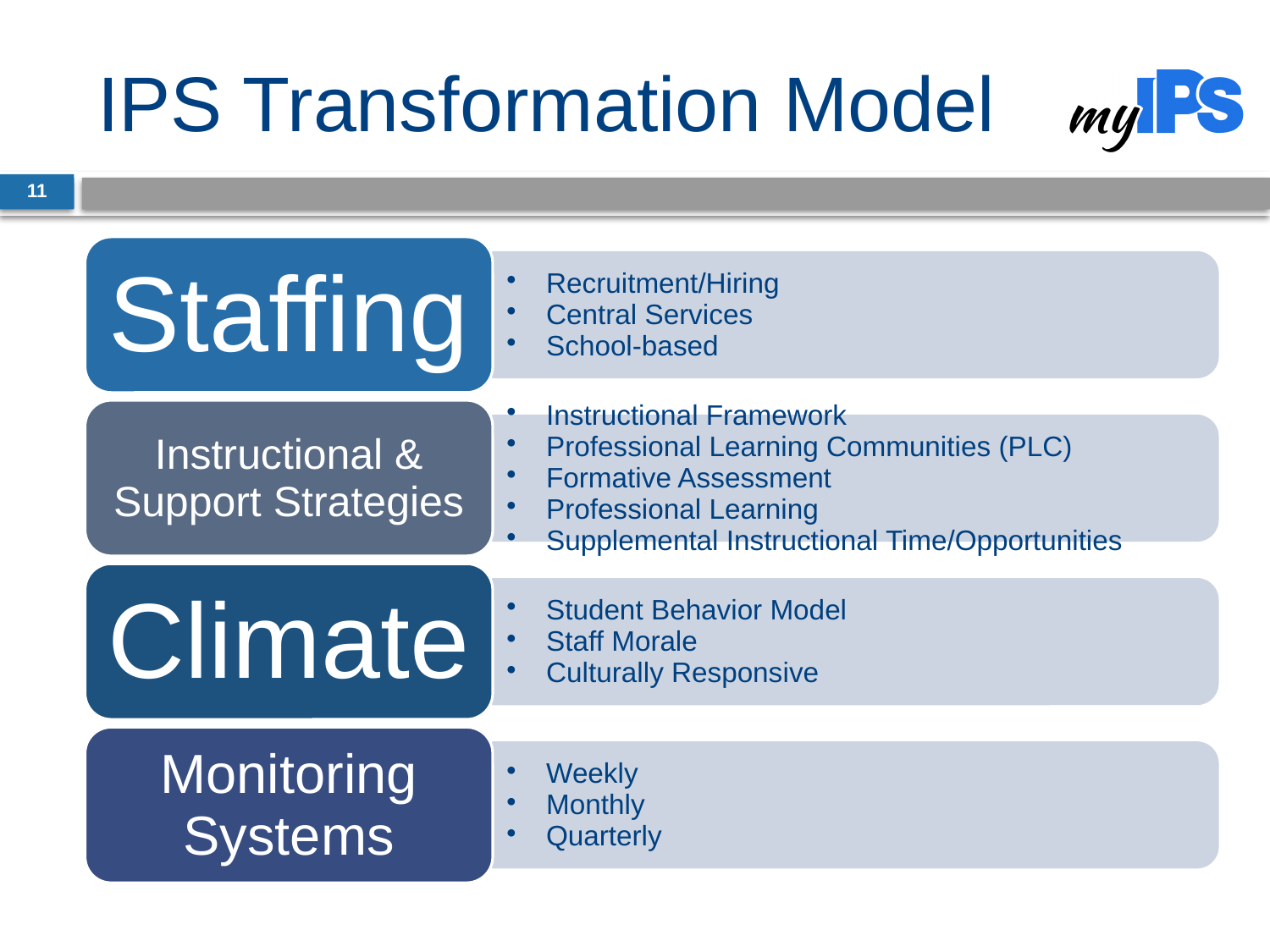

# IPS Transformation Model
11
Staffing
Central Services
School-based
Instructional & Support Strategies
Student Behavior Model
Monitoring Systems
Staff Morale
Culturally Responsive
Weekly
Monthly
Quarterly
Instructional Framework
Climate
Professional Learning Communities (PLC)
Formative Assessment
Professional Learning
Recruitment/Hiring
Supplemental Instructional Time/Opportunities